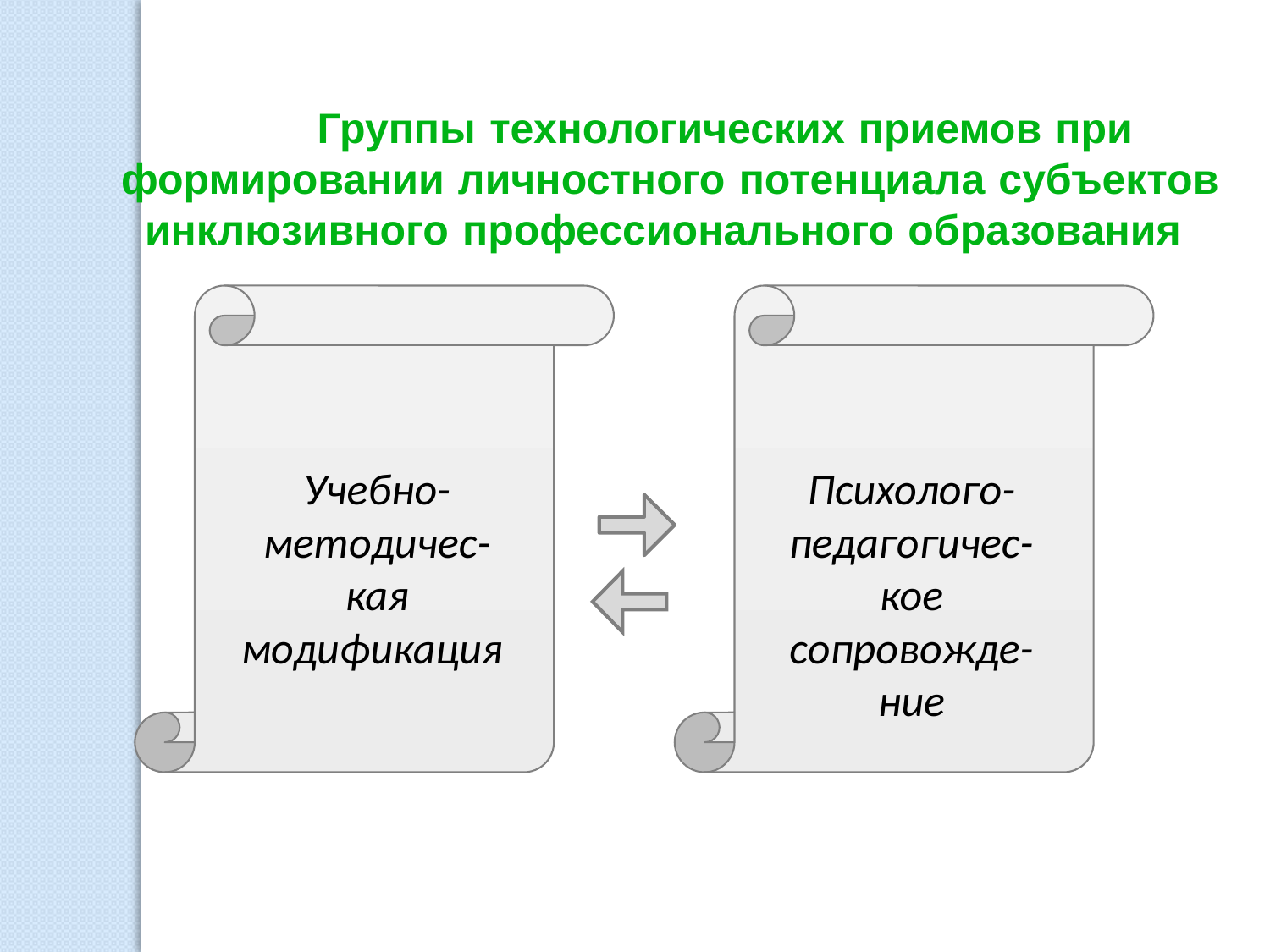

Группы технологических приемов при формировании личностного потенциала субъектов инклюзивного профессионального образования

Учебно-методичес-кая модификация
Психолого-педагогичес-кое сопровожде-ние